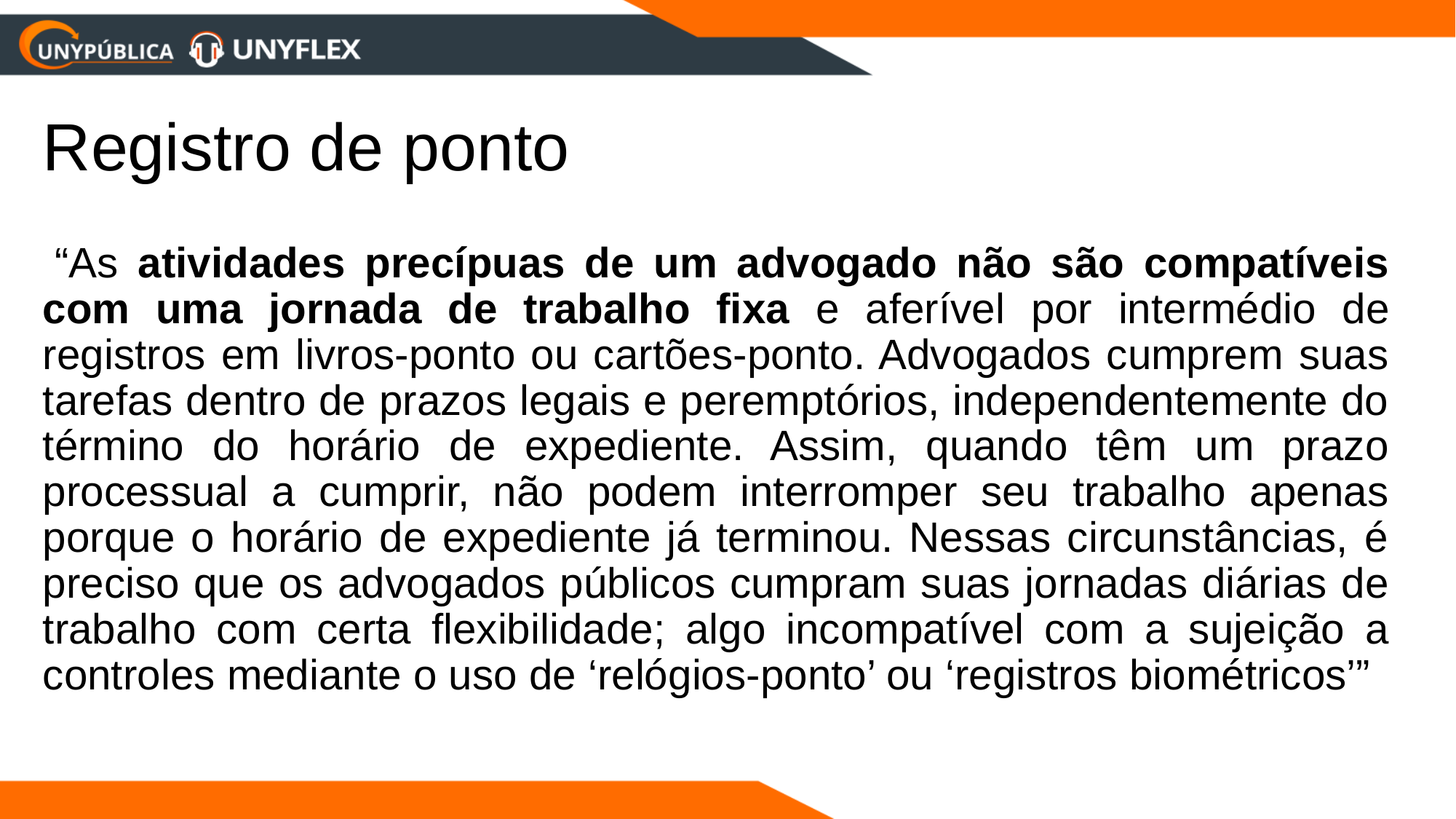

# Registro de ponto
 “As atividades precípuas de um advogado não são compatíveis com uma jornada de trabalho fixa e aferível por intermédio de registros em livros-ponto ou cartões-ponto. Advogados cumprem suas tarefas dentro de prazos legais e peremptórios, independentemente do término do horário de expediente. Assim, quando têm um prazo processual a cumprir, não podem interromper seu trabalho apenas porque o horário de expediente já terminou. Nessas circunstâncias, é preciso que os advogados públicos cumpram suas jornadas diárias de trabalho com certa flexibilidade; algo incompatível com a sujeição a controles mediante o uso de ‘relógios-ponto’ ou ‘registros biométricos’”